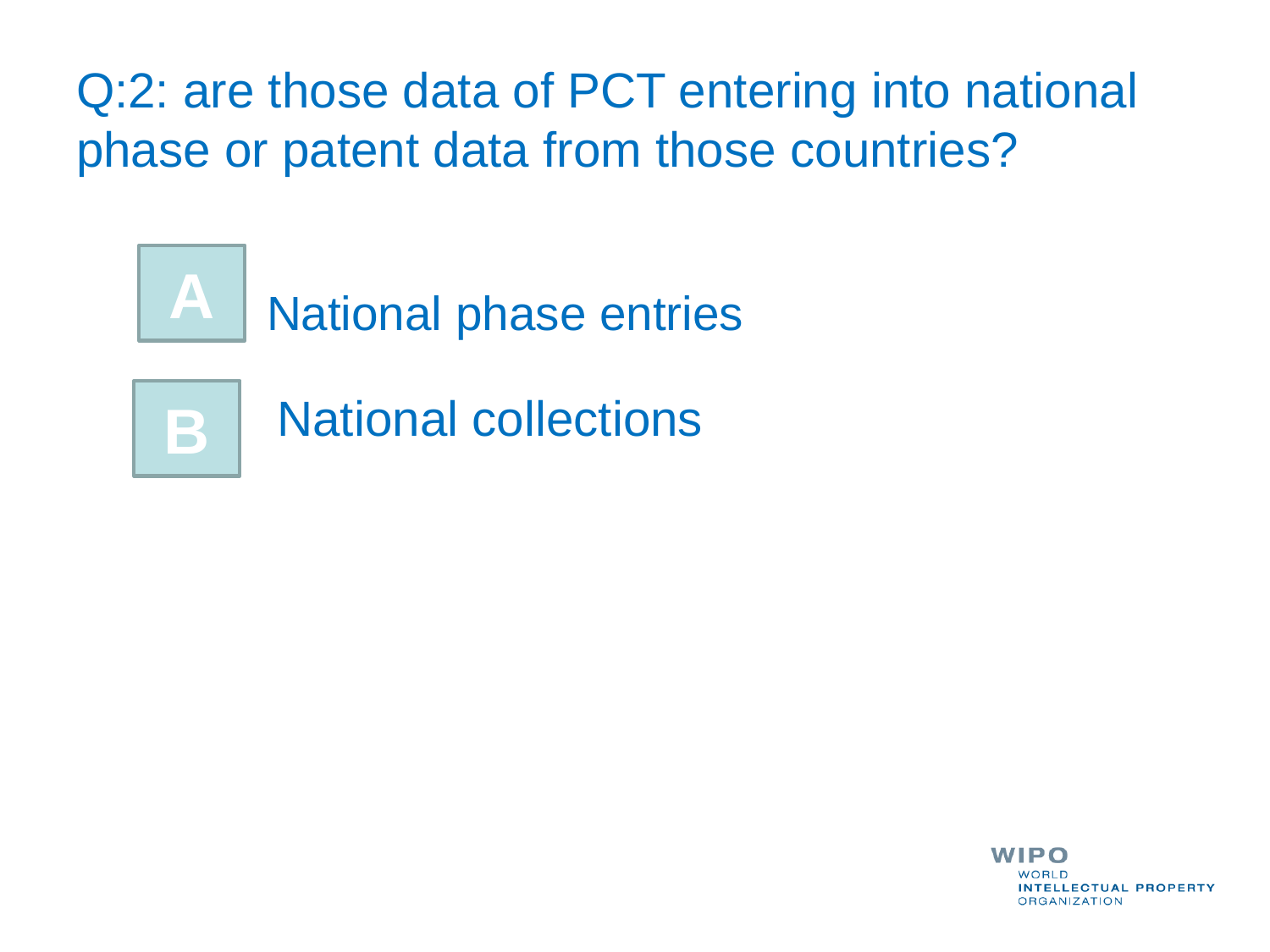

# Q:2: are those data of PCT entering into national phase or patent data from those countries?
A
National phase entries
B
National collections